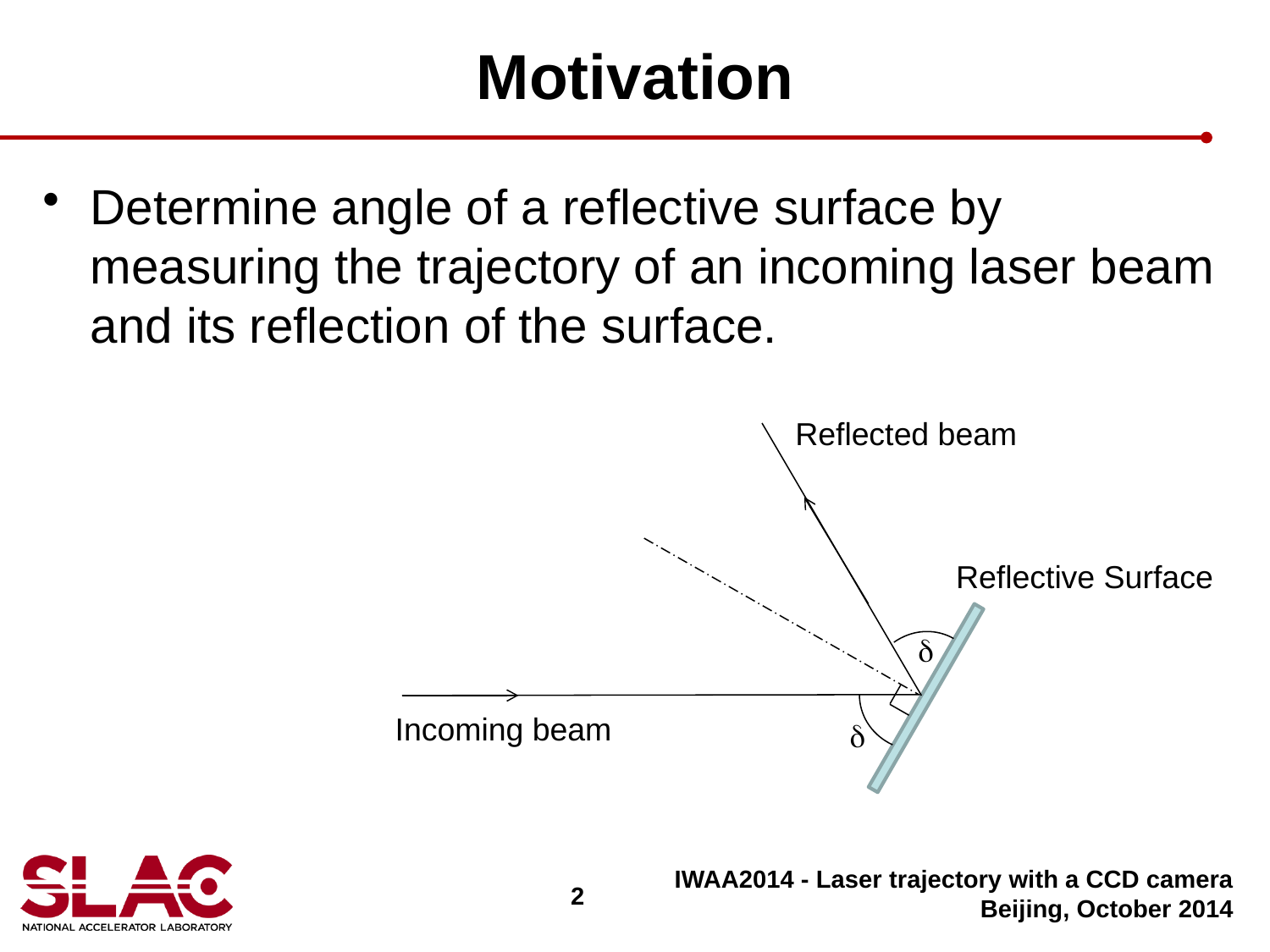

# Motivation
Determine angle of a reflective surface by measuring the trajectory of an incoming laser beam and its reflection of the surface.

Reflected beam
Reflective Surface

δ

Incoming beam
δ
IWAA2014 - Laser trajectory with a CCD camera
Beijing, October 2014